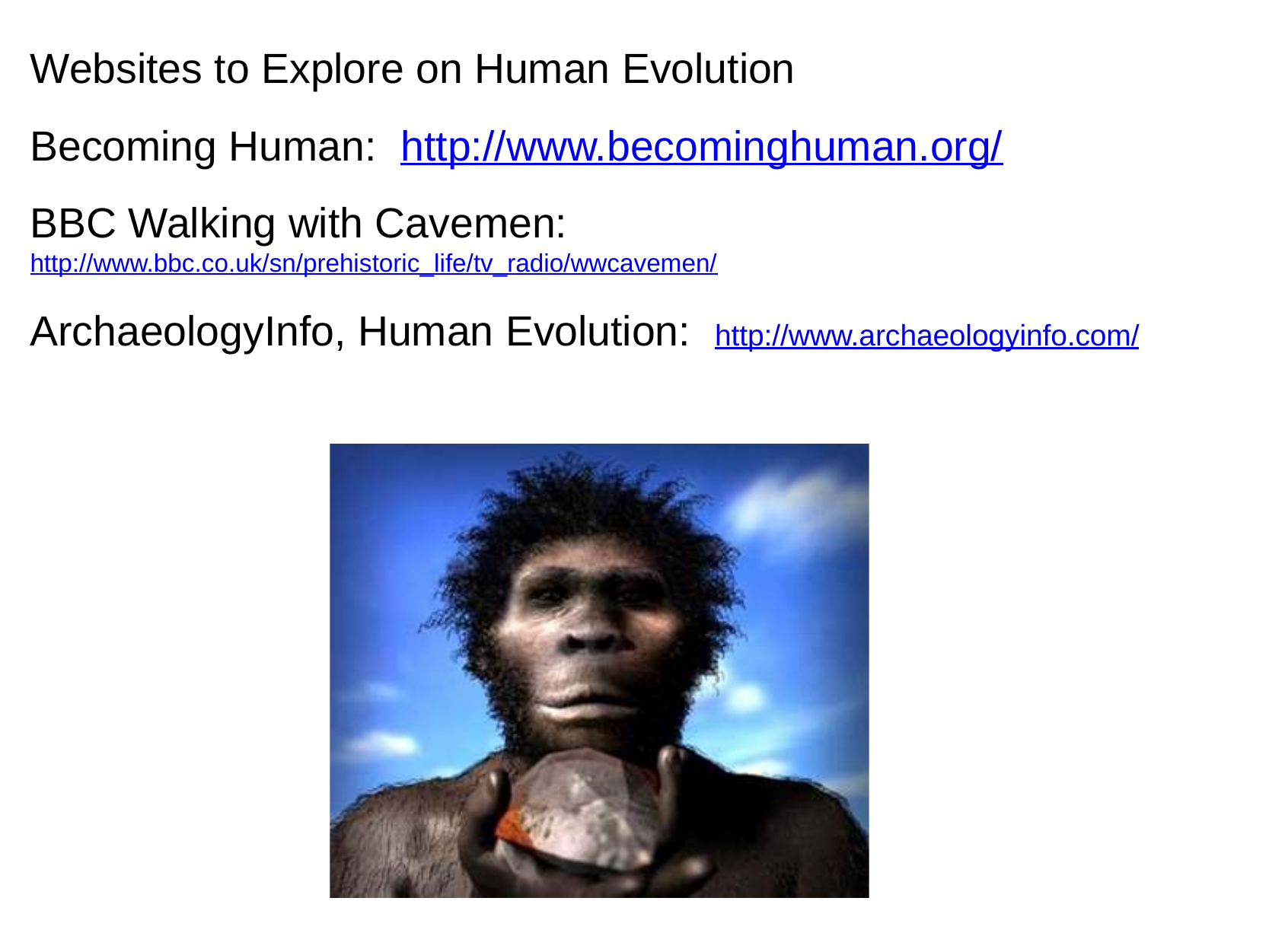

Websites to Explore on Human Evolution

Becoming Human:  http://www.becominghuman.org/

BBC Walking with Cavemen:  http://www.bbc.co.uk/sn/prehistoric_life/tv_radio/wwcavemen/

ArchaeologyInfo, Human Evolution:  http://www.archaeologyinfo.com/